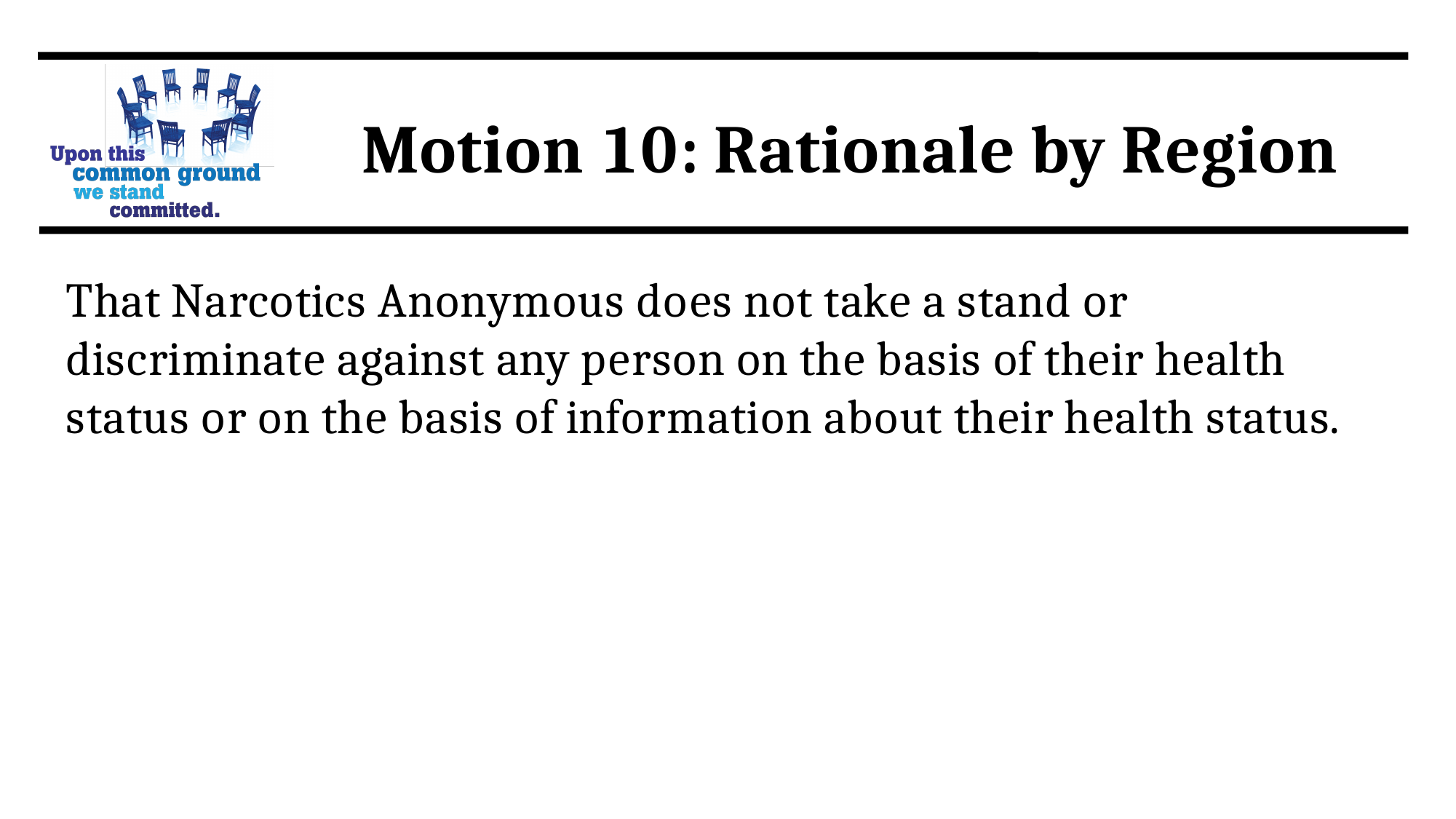

Motion 10: Rationale by Region
That Narcotics Anonymous does not take a stand or discriminate against any person on the basis of their health status or on the basis of information about their health status.